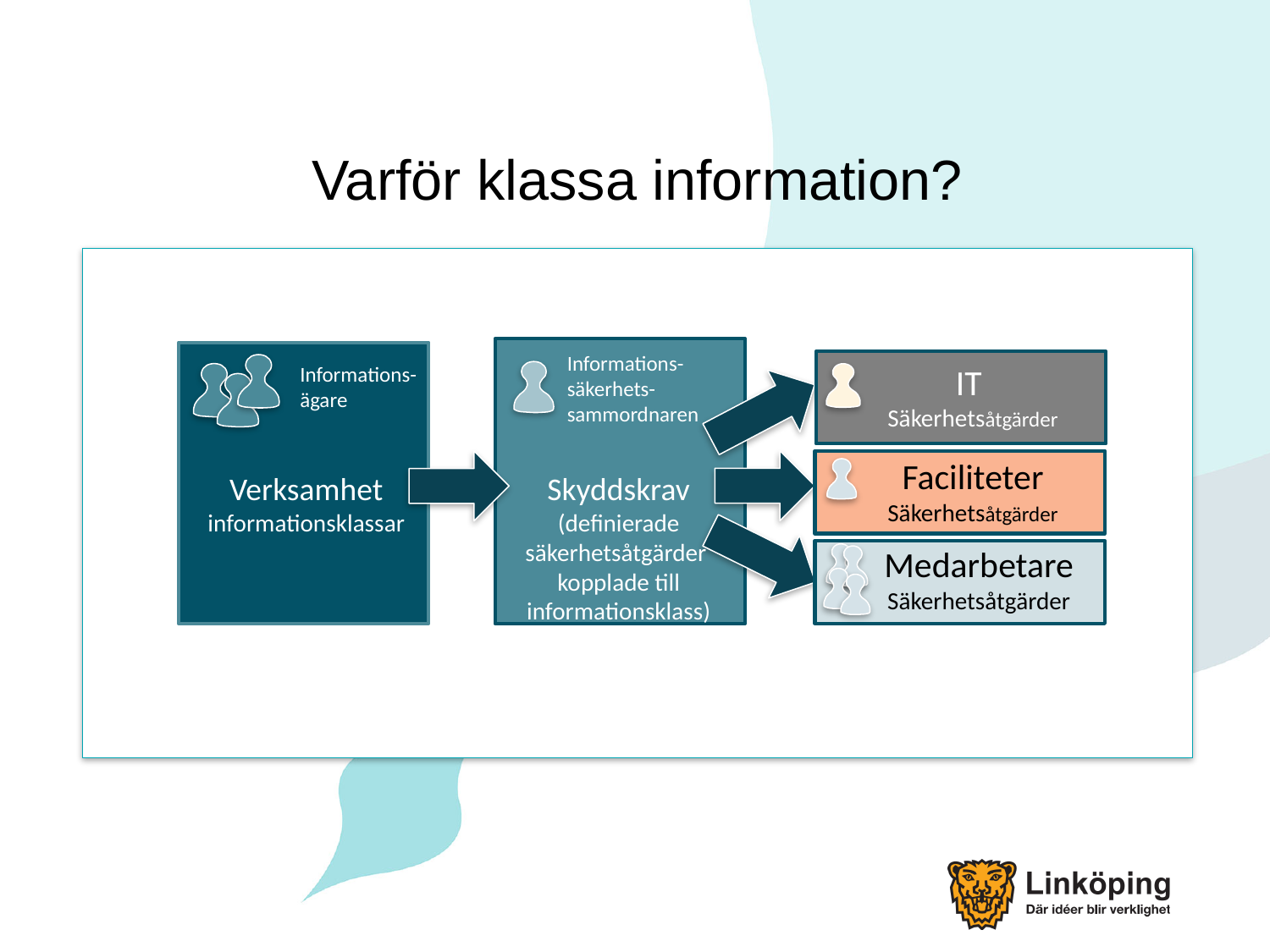

Varför klassa information?

Informations-säkerhets-sammordnaren

IT
Säkerhetsåtgärder

Informations-
ägare

Faciliteter Säkerhetsåtgärder

Verksamhet
informationsklassar
Skyddskrav
(definierade säkerhetsåtgärder
kopplade till informationsklass)

Medarbetare Säkerhetsåtgärder